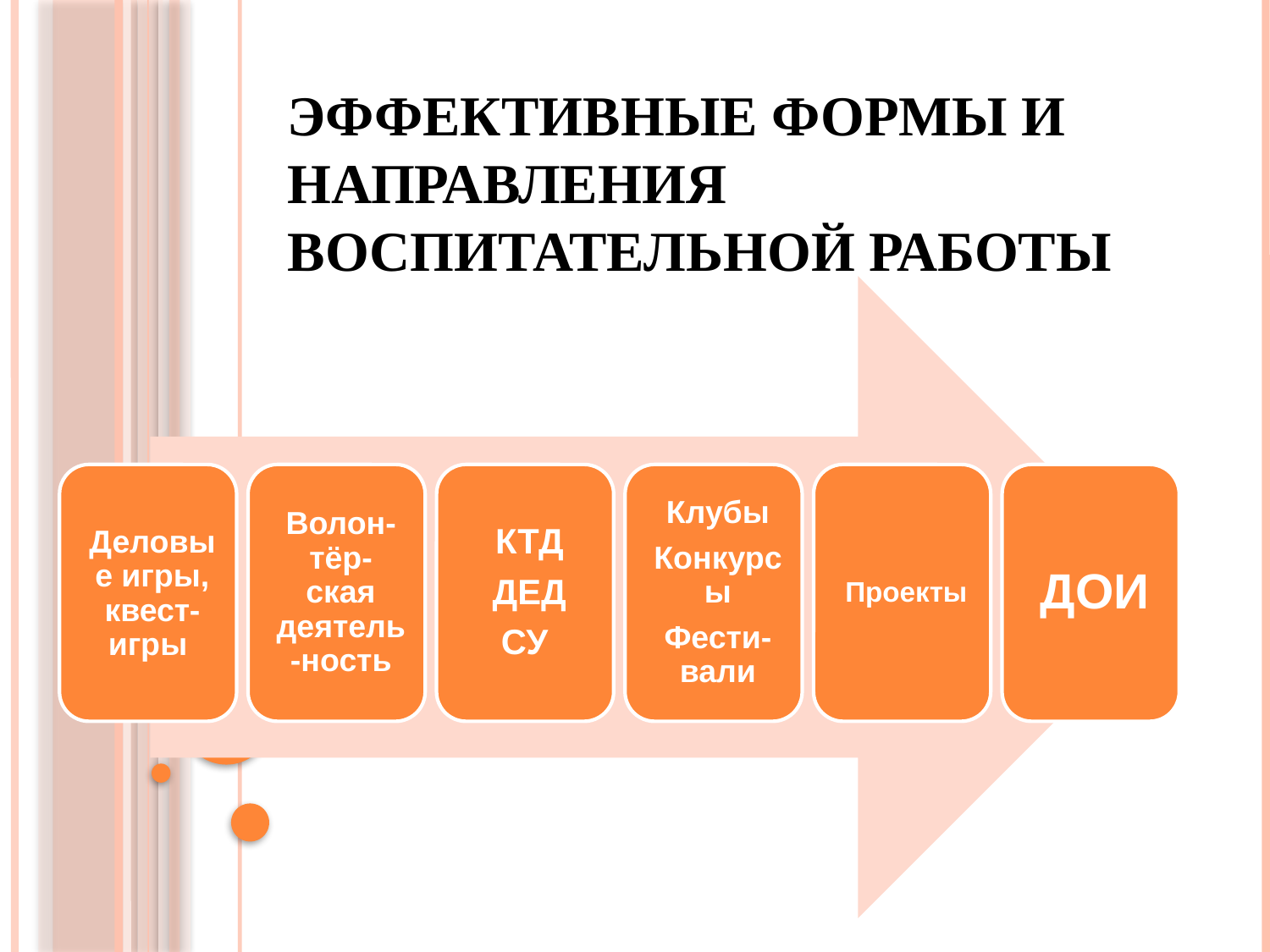

# Эффективные формы и направления воспитательной работы

Деловые игры, квест-игры

Волон-тёр-ская деятель-ность
КТД
ДЕД
СУ
Клубы
Конкурсы
Фести-вали
Проекты
ДОИ